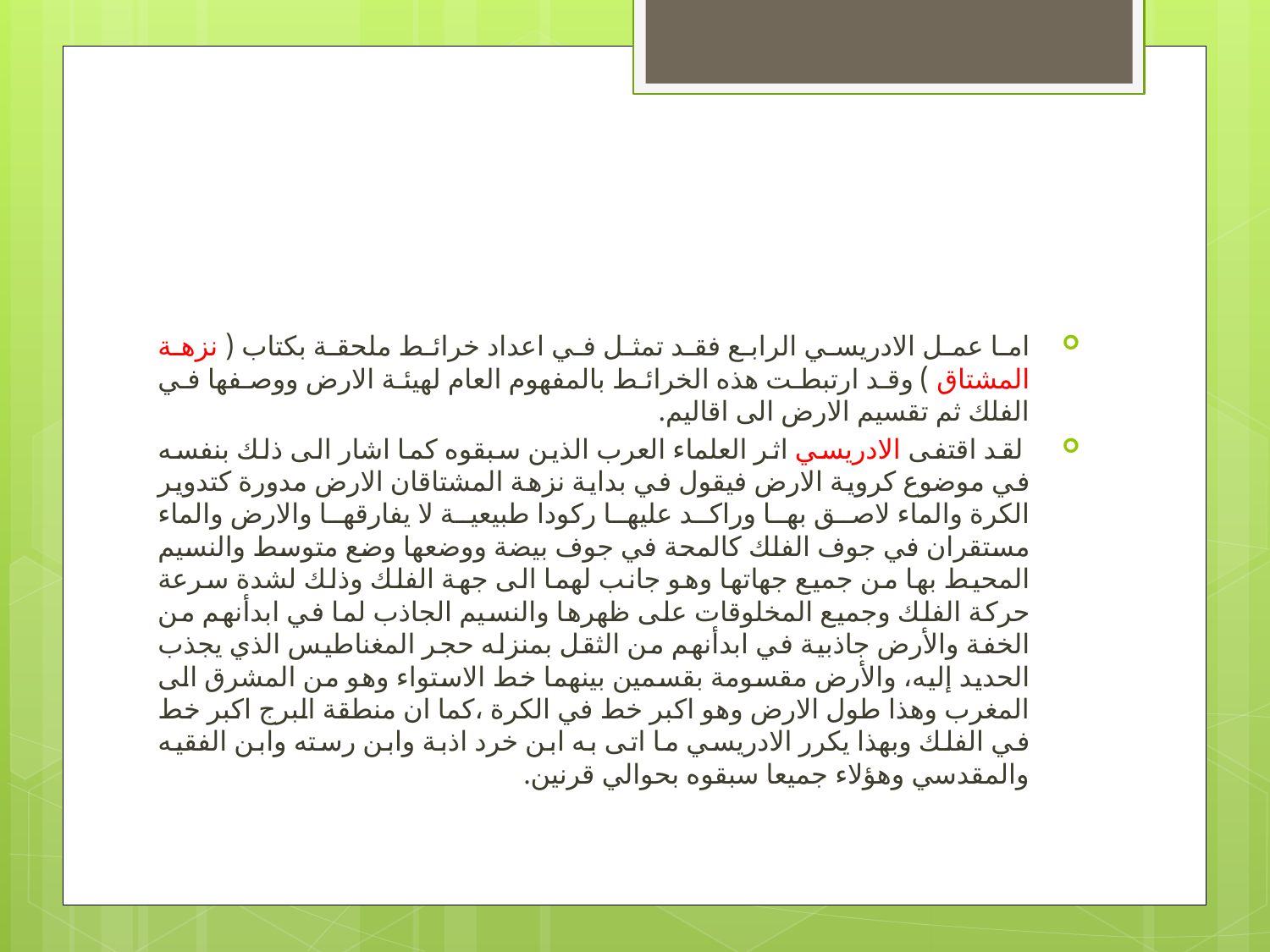

اما عمل الادريسي الرابع فقد تمثل في اعداد خرائط ملحقة بكتاب ( نزهة المشتاق ) وقد ارتبطت هذه الخرائط بالمفهوم العام لهيئة الارض ووصفها في الفلك ثم تقسيم الارض الى اقاليم.
 لقد اقتفى الادريسي اثر العلماء العرب الذين سبقوه كما اشار الى ذلك بنفسه في موضوع كروية الارض فيقول في بداية نزهة المشتاقان الارض مدورة كتدوير الكرة والماء لاصق بها وراكد عليها ركودا طبيعية لا يفارقها والارض والماء مستقران في جوف الفلك كالمحة في جوف بيضة ووضعها وضع متوسط والنسيم المحيط بها من جميع جهاتها وهو جانب لهما الى جهة الفلك وذلك لشدة سرعة حركة الفلك وجميع المخلوقات على ظهرها والنسيم الجاذب لما في ابدأنهم من الخفة والأرض جاذبية في ابدأنهم من الثقل بمنزله حجر المغناطيس الذي يجذب الحديد إليه، والأرض مقسومة بقسمين بينهما خط الاستواء وهو من المشرق الى المغرب وهذا طول الارض وهو اكبر خط في الكرة ،كما ان منطقة البرج اكبر خط في الفلك وبهذا يكرر الادريسي ما اتى به ابن خرد اذبة وابن رسته وابن الفقيه والمقدسي وهؤلاء جميعا سبقوه بحوالي قرنين.